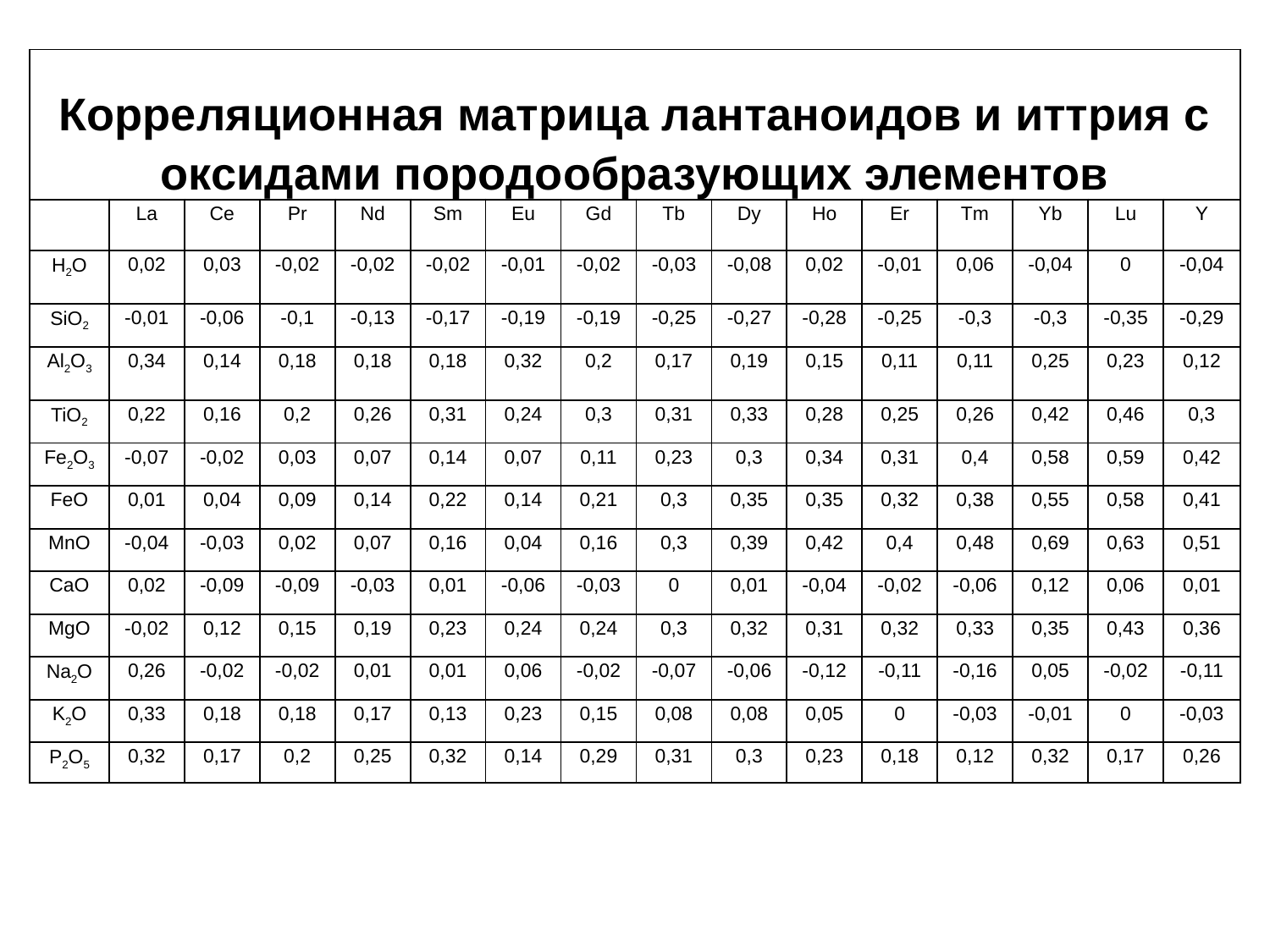

| Корреляционная матрица лантаноидов и иттрия с оксидами породообразующих элементов |  |  |  |  |  |  |  |  |  |  |  |  |  |  |  |
| --- | --- | --- | --- | --- | --- | --- | --- | --- | --- | --- | --- | --- | --- | --- | --- |
|  | La | Ce | Pr | Nd | Sm | Eu | Gd | Tb | Dy | Ho | Er | Tm | Yb | Lu | Y |
| H2O | 0,02 | 0,03 | -0,02 | -0,02 | -0,02 | -0,01 | -0,02 | -0,03 | -0,08 | 0,02 | -0,01 | 0,06 | -0,04 | 0 | -0,04 |
| SiO2 | -0,01 | -0,06 | -0,1 | -0,13 | -0,17 | -0,19 | -0,19 | -0,25 | -0,27 | -0,28 | -0,25 | -0,3 | -0,3 | -0,35 | -0,29 |
| Al2O3 | 0,34 | 0,14 | 0,18 | 0,18 | 0,18 | 0,32 | 0,2 | 0,17 | 0,19 | 0,15 | 0,11 | 0,11 | 0,25 | 0,23 | 0,12 |
| TiO2 | 0,22 | 0,16 | 0,2 | 0,26 | 0,31 | 0,24 | 0,3 | 0,31 | 0,33 | 0,28 | 0,25 | 0,26 | 0,42 | 0,46 | 0,3 |
| Fe2O3 | -0,07 | -0,02 | 0,03 | 0,07 | 0,14 | 0,07 | 0,11 | 0,23 | 0,3 | 0,34 | 0,31 | 0,4 | 0,58 | 0,59 | 0,42 |
| FeO | 0,01 | 0,04 | 0,09 | 0,14 | 0,22 | 0,14 | 0,21 | 0,3 | 0,35 | 0,35 | 0,32 | 0,38 | 0,55 | 0,58 | 0,41 |
| MnO | -0,04 | -0,03 | 0,02 | 0,07 | 0,16 | 0,04 | 0,16 | 0,3 | 0,39 | 0,42 | 0,4 | 0,48 | 0,69 | 0,63 | 0,51 |
| CaO | 0,02 | -0,09 | -0,09 | -0,03 | 0,01 | -0,06 | -0,03 | 0 | 0,01 | -0,04 | -0,02 | -0,06 | 0,12 | 0,06 | 0,01 |
| MgO | -0,02 | 0,12 | 0,15 | 0,19 | 0,23 | 0,24 | 0,24 | 0,3 | 0,32 | 0,31 | 0,32 | 0,33 | 0,35 | 0,43 | 0,36 |
| Na2O | 0,26 | -0,02 | -0,02 | 0,01 | 0,01 | 0,06 | -0,02 | -0,07 | -0,06 | -0,12 | -0,11 | -0,16 | 0,05 | -0,02 | -0,11 |
| K2O | 0,33 | 0,18 | 0,18 | 0,17 | 0,13 | 0,23 | 0,15 | 0,08 | 0,08 | 0,05 | 0 | -0,03 | -0,01 | 0 | -0,03 |
| P2O5 | 0,32 | 0,17 | 0,2 | 0,25 | 0,32 | 0,14 | 0,29 | 0,31 | 0,3 | 0,23 | 0,18 | 0,12 | 0,32 | 0,17 | 0,26 |